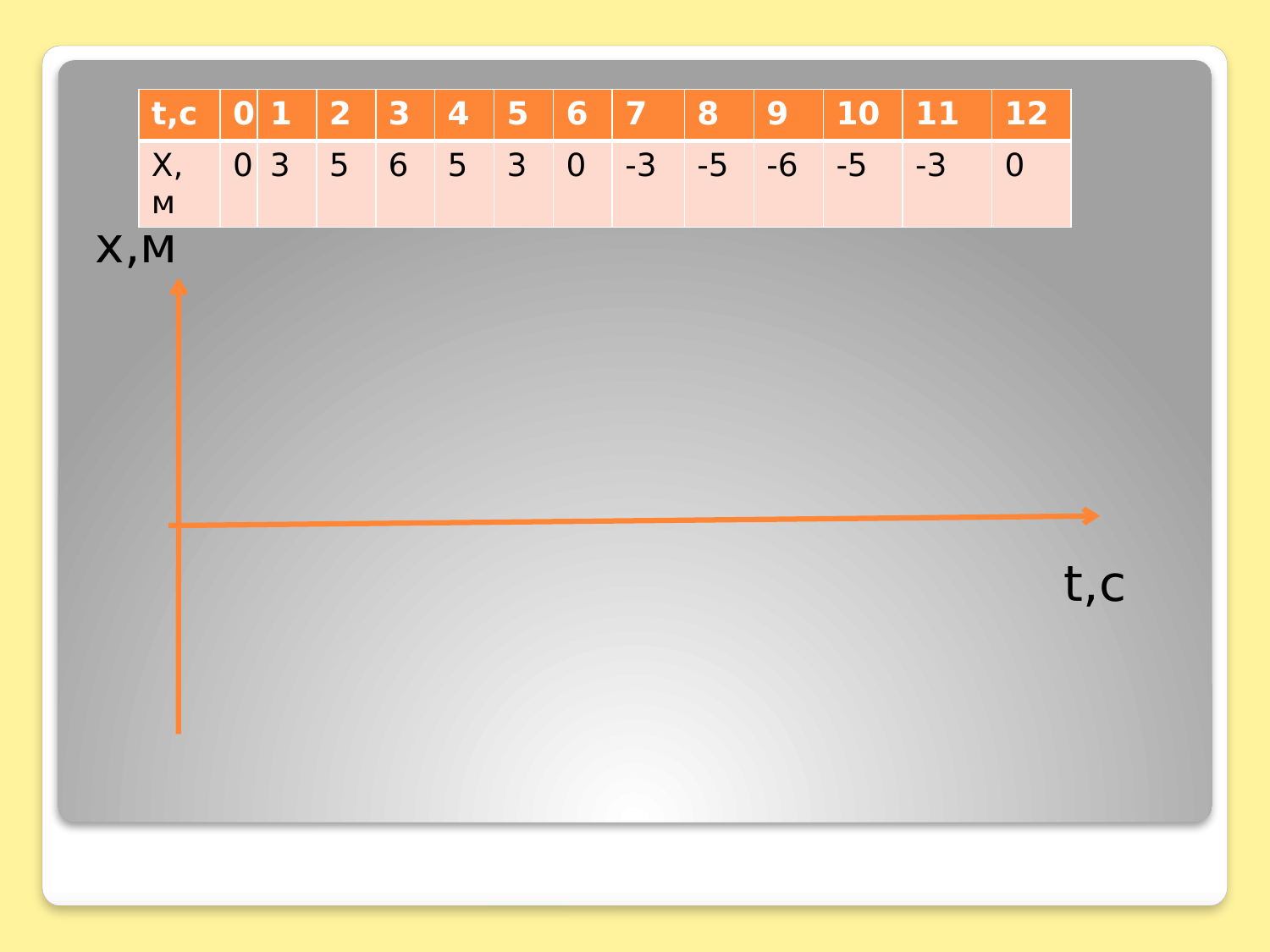

х,м

| t,c | 0 | 1 | 2 | 3 | 4 | 5 | 6 | 7 | 8 | 9 | 10 | 11 | 12 |
| --- | --- | --- | --- | --- | --- | --- | --- | --- | --- | --- | --- | --- | --- |
| X,м | 0 | 3 | 5 | 6 | 5 | 3 | 0 | -3 | -5 | -6 | -5 | -3 | 0 |
t,c